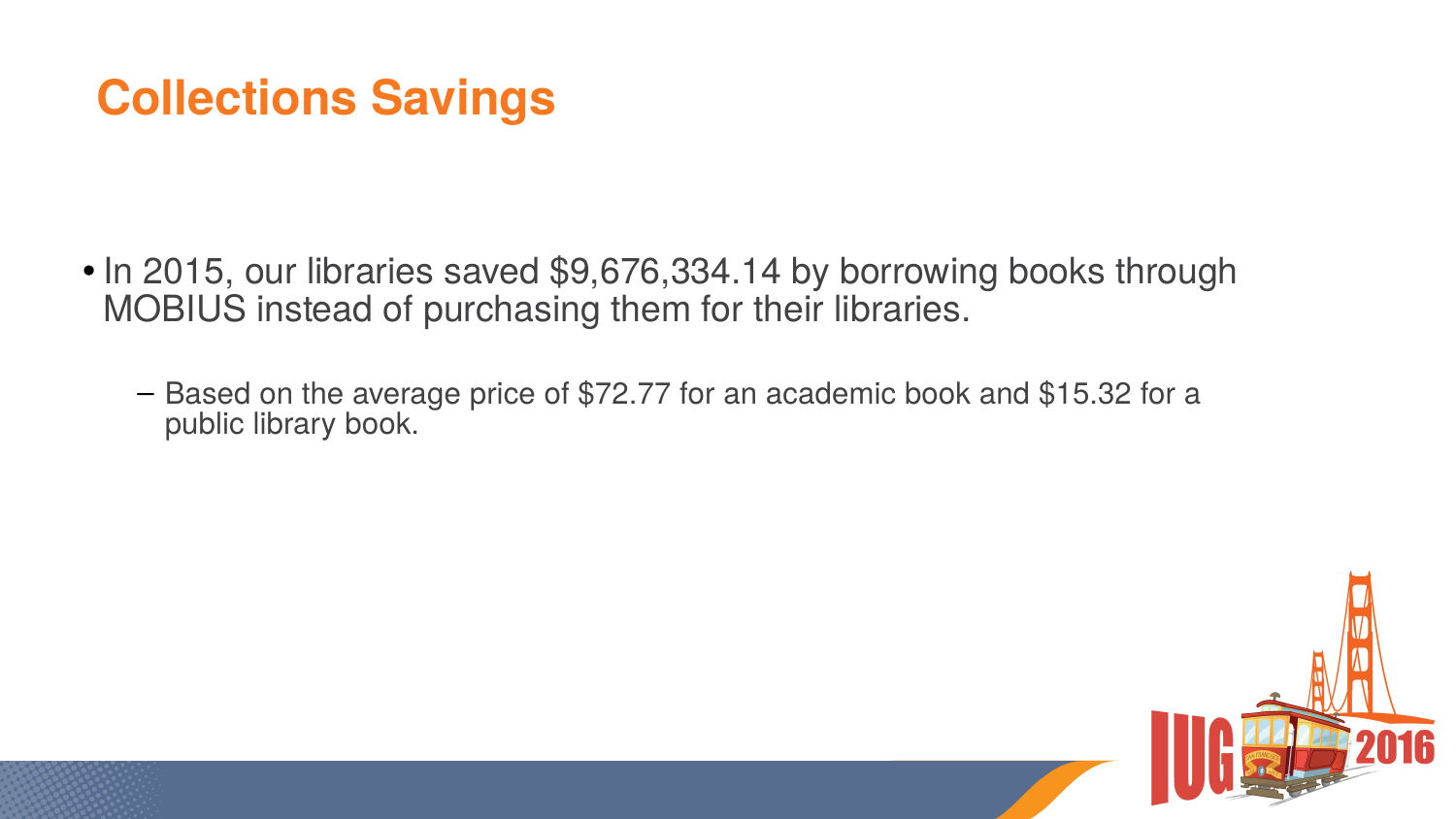

# Collections Savings

In 2015, our libraries saved $9,676,334.14 by borrowing books through MOBIUS instead of purchasing them for their libraries.

Based on the average price of $72.77 for an academic book and $15.32 for a public library book.